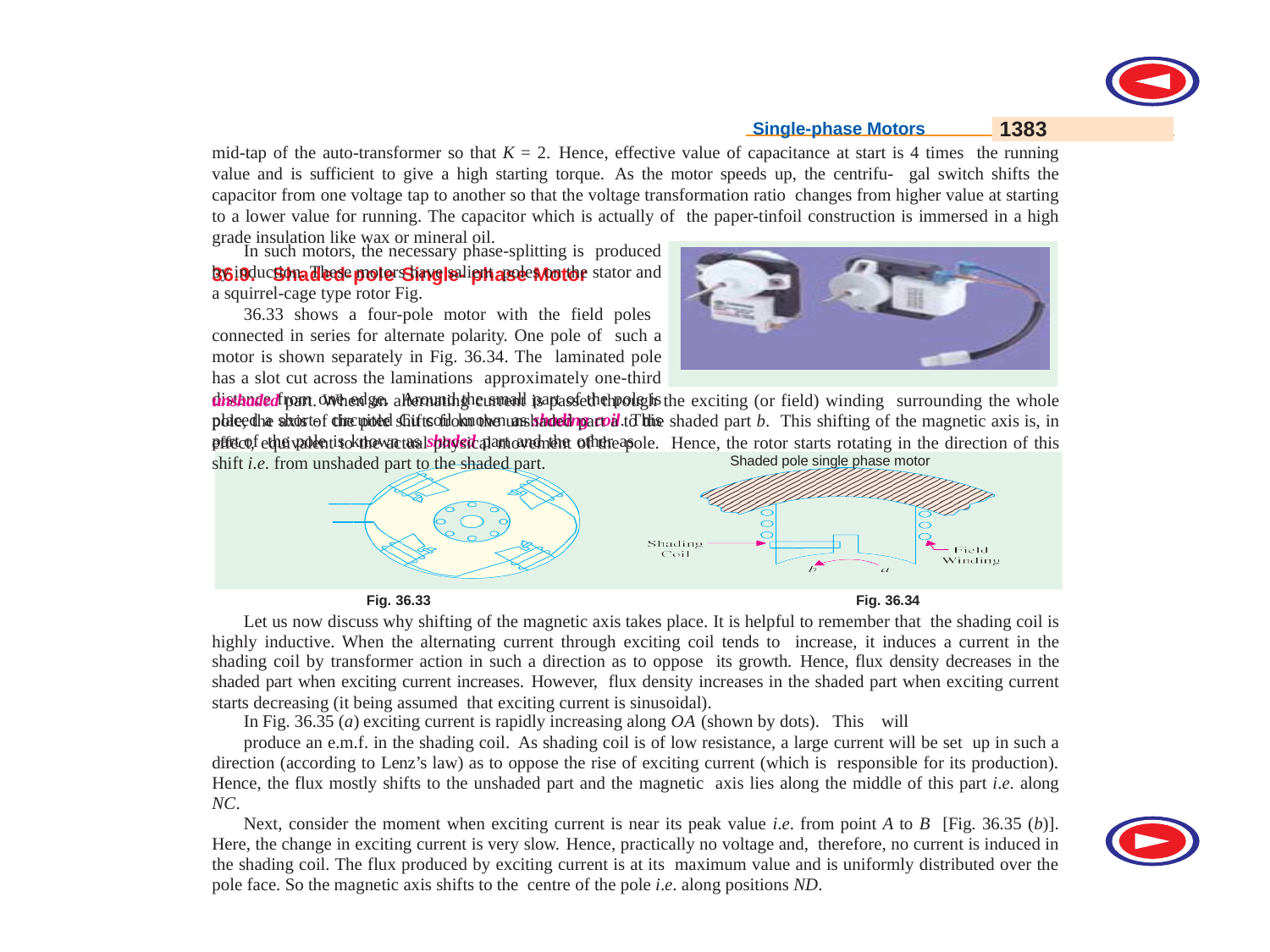

1383
Single-phase Motors

mid-tap of the auto-transformer so that K = 2. Hence, effective value of capacitance at start is 4 times  the running value and is sufficient to give a high starting torque. As the motor speeds up, the centrifu-  gal switch shifts the capacitor from one voltage tap to another so that the voltage transformation ratio  changes from higher value at starting to a lower value for running. The capacitor which is actually of  the paper-tinfoil construction is immersed in a high grade insulation like wax or mineral oil.
36.9.  Shaded-pole Single- phase Motor
In such motors, the necessary phase-splitting is  produced by induction. These motors have salient  poles on the stator and a squirrel-cage type rotor Fig.
36.33 shows a four-pole motor with the field poles  connected in series for alternate polarity. One pole of  such a motor is shown separately in Fig. 36.34. The  laminated pole has a slot cut across the laminations  approximately one-third distance from one edge.  Around the small part of the pole is placed a short-  circuited Cu coil known as shading coil. This part of  the pole is known as shaded part and the other as

Shaded pole single phase motor

unshaded part. When an alternating current is passed through the exciting (or field) winding  surrounding the whole pole, the axis of the pole shifts from the unshaded part a to the shaded part b.  This shifting of the magnetic axis is, in effect, equivalent to the actual physical movement of the pole.  Hence, the rotor starts rotating in the direction of this shift i.e. from unshaded part to the shaded part.

Fig. 36.33	Fig. 36.34
Let us now discuss why shifting of the magnetic axis takes place. It is helpful to remember that  the shading coil is highly inductive. When the alternating current through exciting coil tends to  increase, it induces a current in the shading coil by transformer action in such a direction as to oppose  its growth. Hence, flux density decreases in the shaded part when exciting current increases. However,  flux density increases in the shaded part when exciting current starts decreasing (it being assumed  that exciting current is sinusoidal).
In Fig. 36.35 (a) exciting current is rapidly increasing along OA (shown by dots).   This   will
produce an e.m.f. in the shading coil. As shading coil is of low resistance, a large current will be set  up in such a direction (according to Lenz’s law) as to oppose the rise of exciting current (which is  responsible for its production). Hence, the flux mostly shifts to the unshaded part and the magnetic  axis lies along the middle of this part i.e. along NC.
Next, consider the moment when exciting current is near its peak value i.e. from point A to B  [Fig. 36.35 (b)]. Here, the change in exciting current is very slow. Hence, practically no voltage and,  therefore, no current is induced in the shading coil. The flux produced by exciting current is at its  maximum value and is uniformly distributed over the pole face. So the magnetic axis shifts to the  centre of the pole i.e. along positions ND.